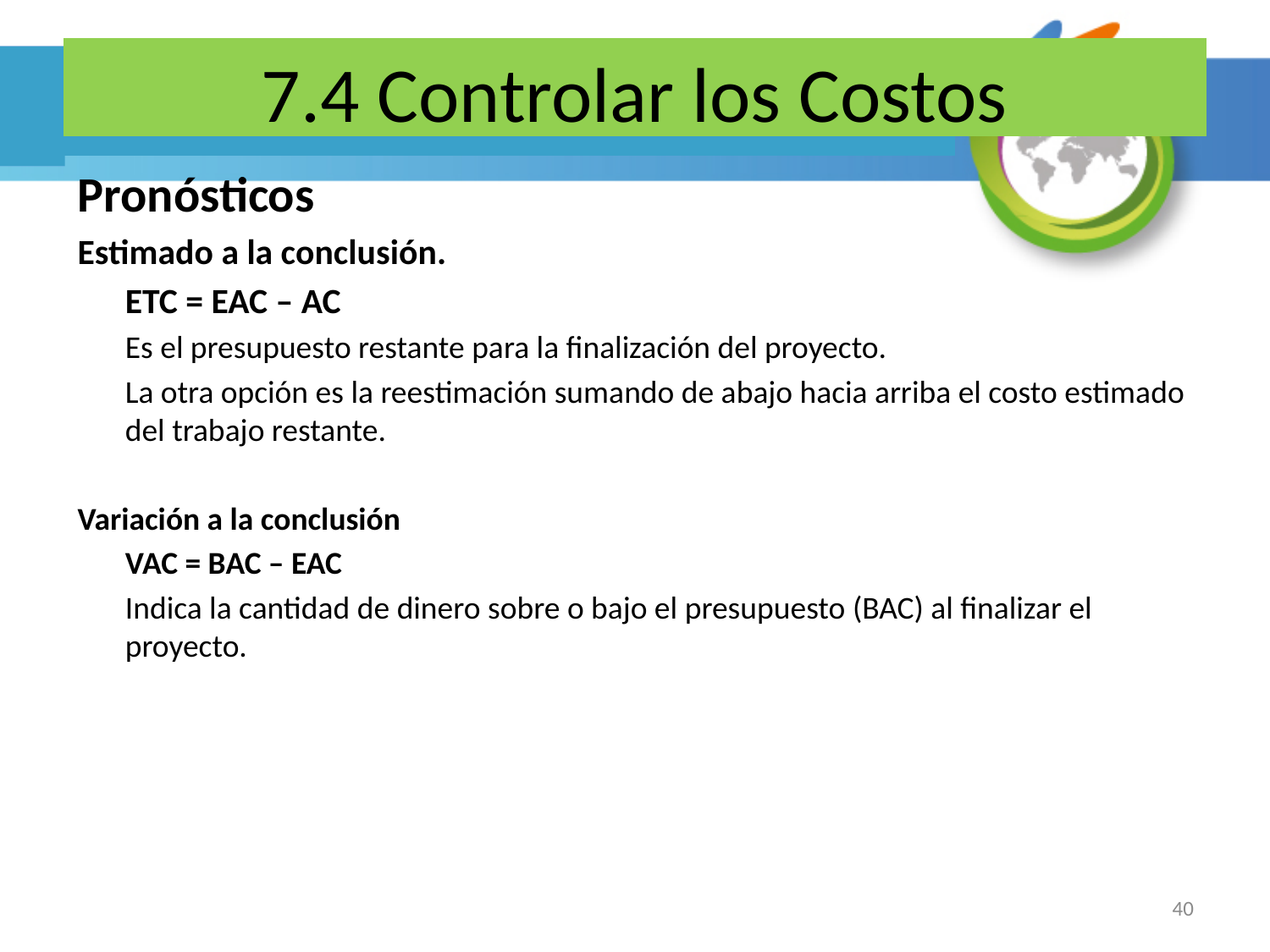

# 7.4 Controlar los Costos
Pronósticos
Estimado a la conclusión.
	ETC = EAC – AC
	Es el presupuesto restante para la finalización del proyecto.
	La otra opción es la reestimación sumando de abajo hacia arriba el costo estimado del trabajo restante.

Variación a la conclusión
	VAC = BAC – EAC
	Indica la cantidad de dinero sobre o bajo el presupuesto (BAC) al finalizar el proyecto.

40